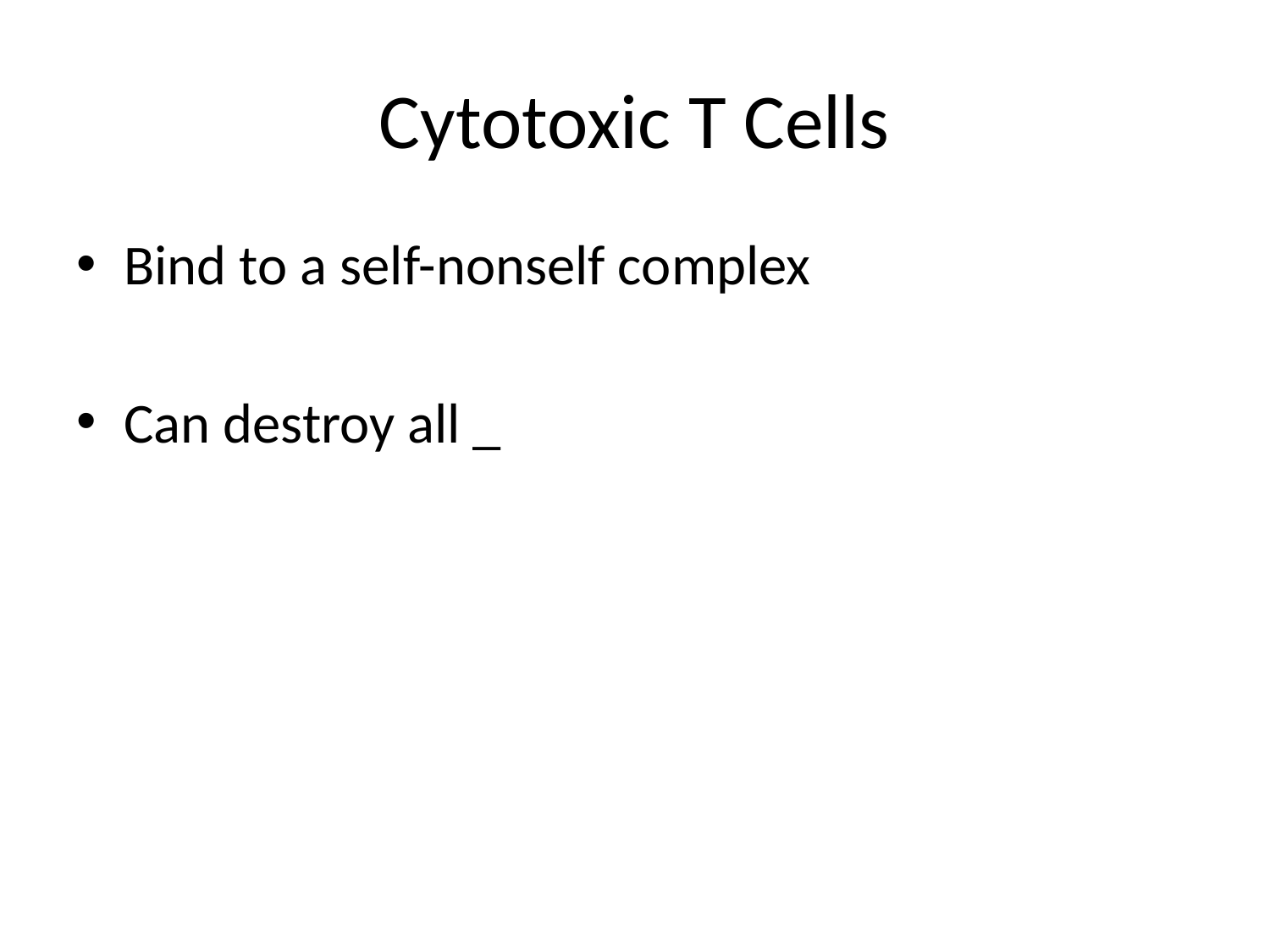

# Cytotoxic T Cells
Bind to a self-nonself complex

Can destroy all _